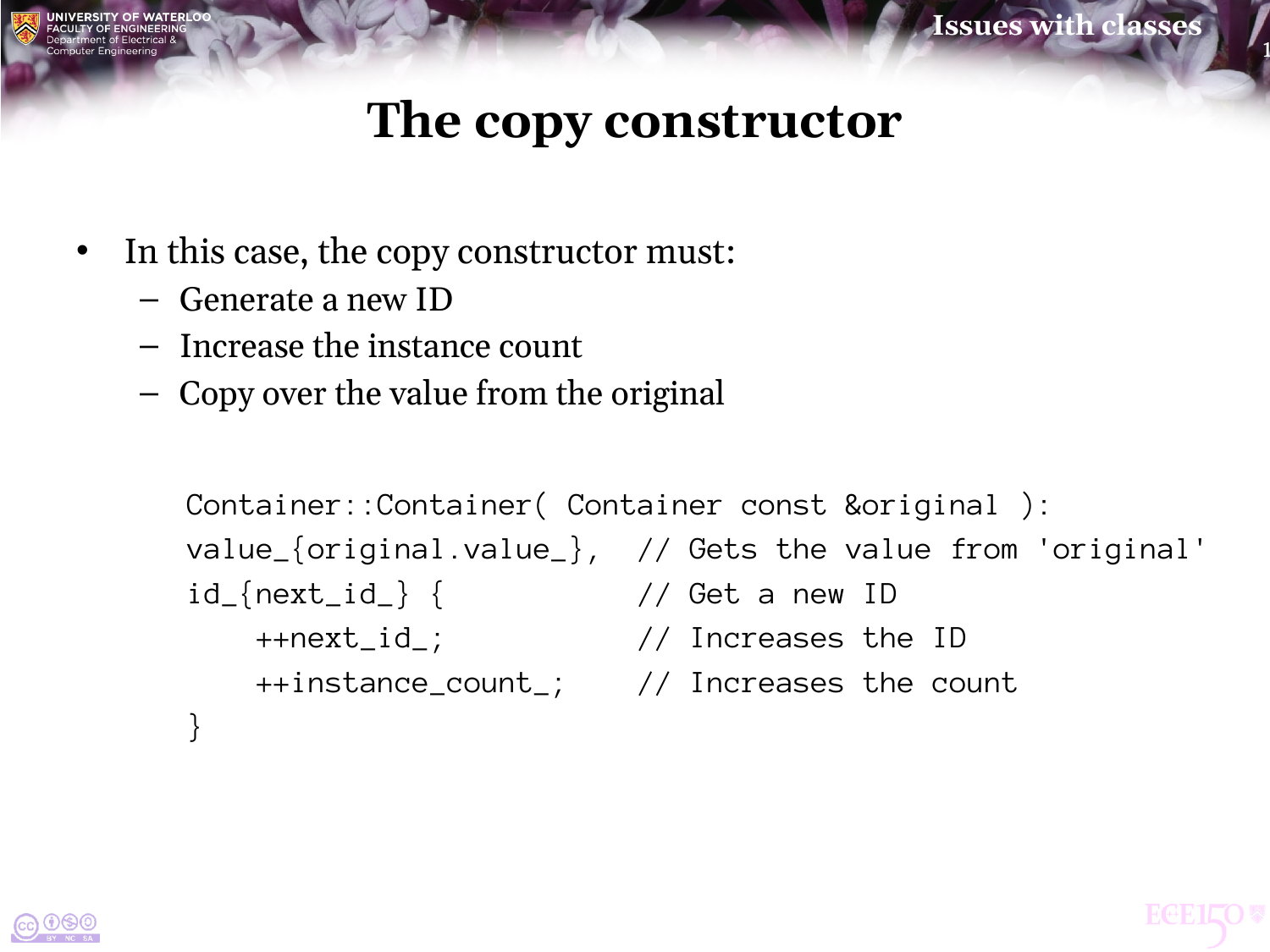

# The copy constructor
In this case, the copy constructor must:
Generate a new ID
Increase the instance count
Copy over the value from the original

Container::Container( Container const &original ):
value_{original.value_},  // Gets the value from 'original'
id_{next_id_} {           // Get a new ID
    ++next_id_;           // Increases the ID
    ++instance_count_;    // Increases the count
}